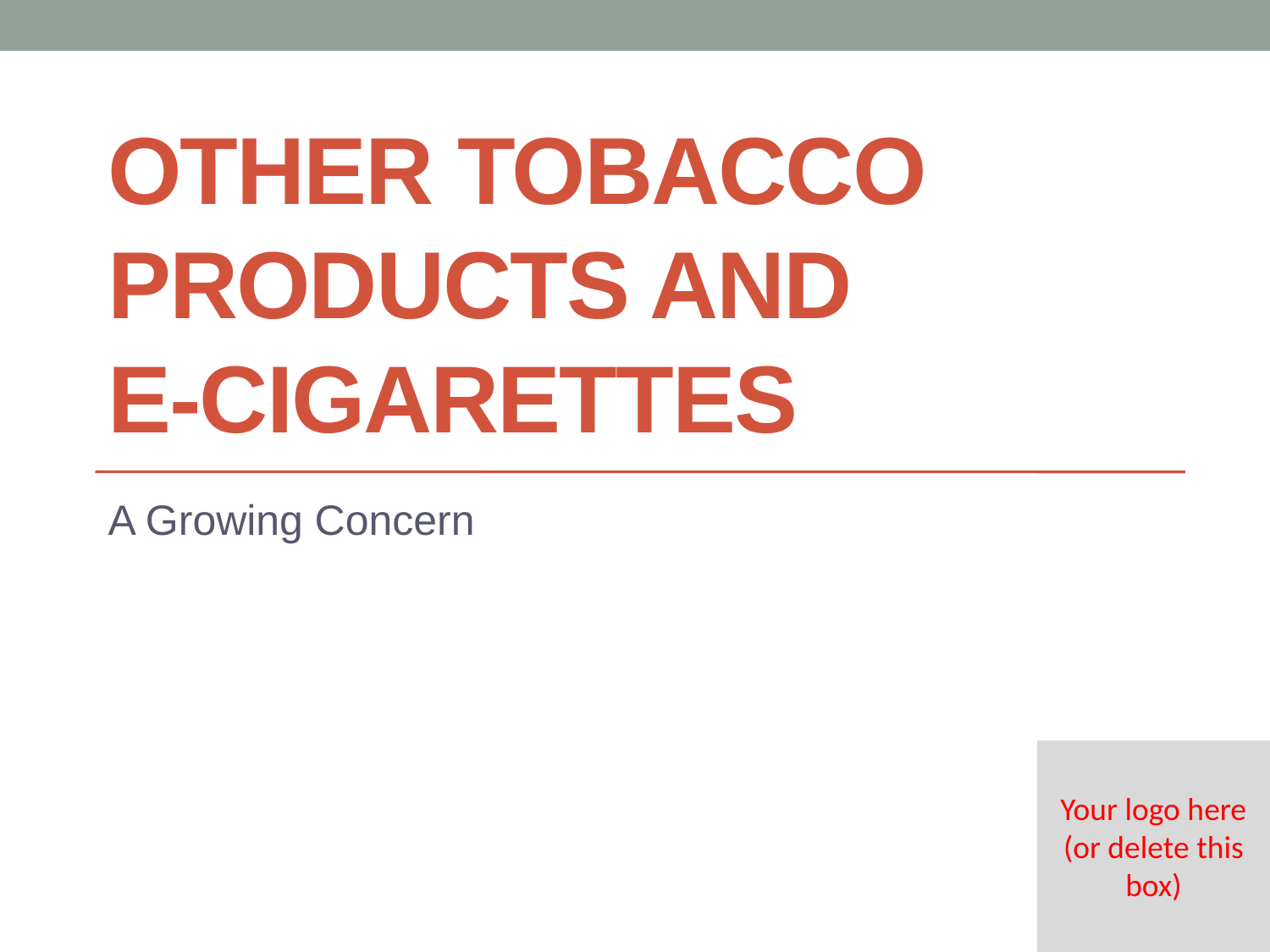

# Other Tobacco Products and E-cigarettes
A Growing Concern
Your logo here (or delete this box)